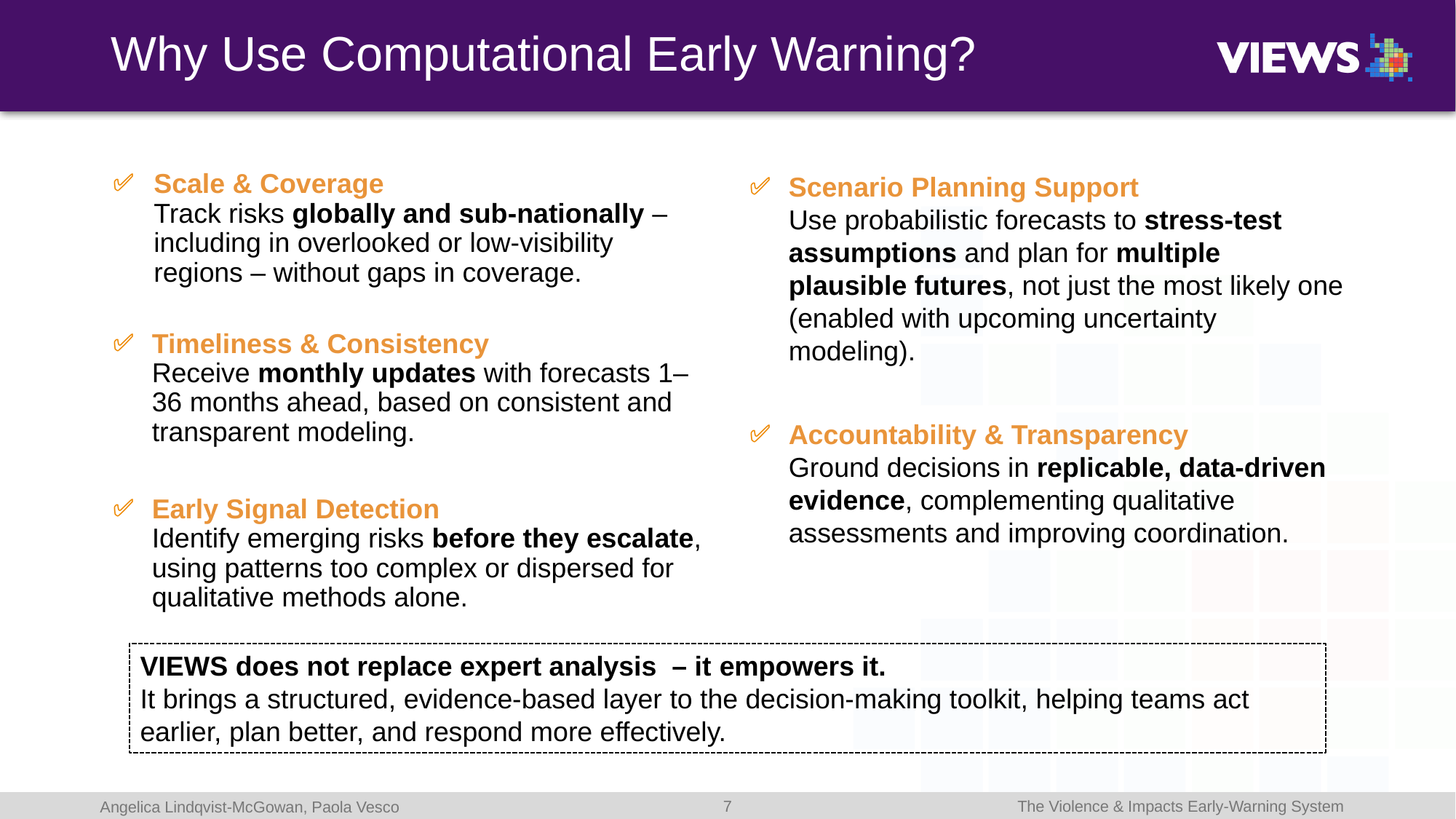

# Why Use Computational Early Warning?
Scenario Planning Support
Use probabilistic forecasts to stress-test assumptions and plan for multiple plausible futures, not just the most likely one (enabled with upcoming uncertainty modeling).

Accountability & Transparency
Ground decisions in replicable, data-driven evidence, complementing qualitative assessments and improving coordination.

Scale & Coverage
Track risks globally and sub-nationally – including in overlooked or low-visibility regions – without gaps in coverage.
Timeliness & Consistency
Receive monthly updates with forecasts 1–36 months ahead, based on consistent and transparent modeling.

Early Signal Detection
Identify emerging risks before they escalate, using patterns too complex or dispersed for qualitative methods alone.

VIEWS does not replace expert analysis  – it empowers it.
It brings a structured, evidence-based layer to the decision-making toolkit, helping teams act earlier, plan better, and respond more effectively.
7
The Violence & Impacts Early-Warning System
Angelica Lindqvist-McGowan, Paola Vesco